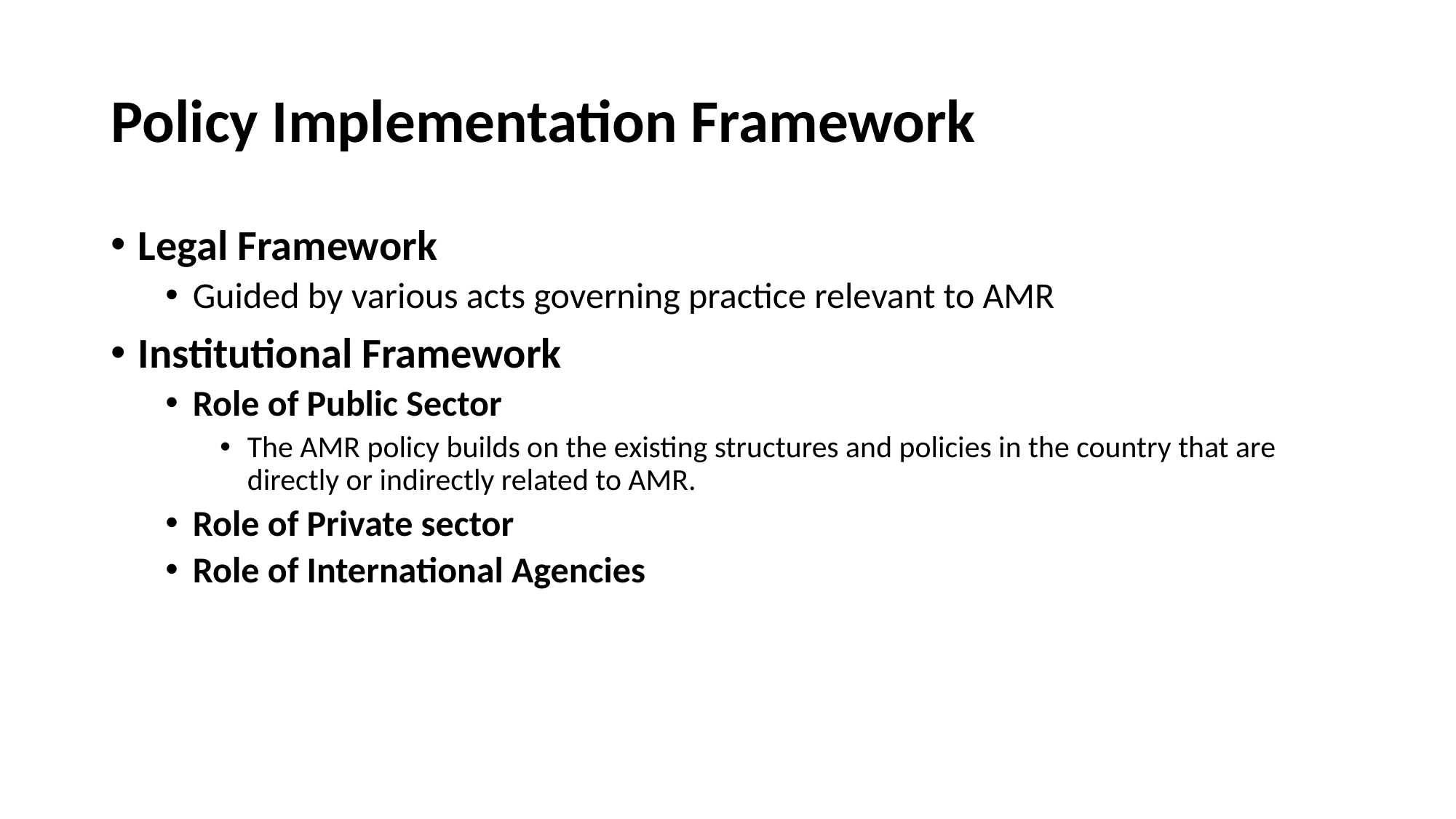

# Policy Implementation Framework
Legal Framework
Guided by various acts governing practice relevant to AMR
Institutional Framework
Role of Public Sector
The AMR policy builds on the existing structures and policies in the country that are directly or indirectly related to AMR.
Role of Private sector
Role of International Agencies